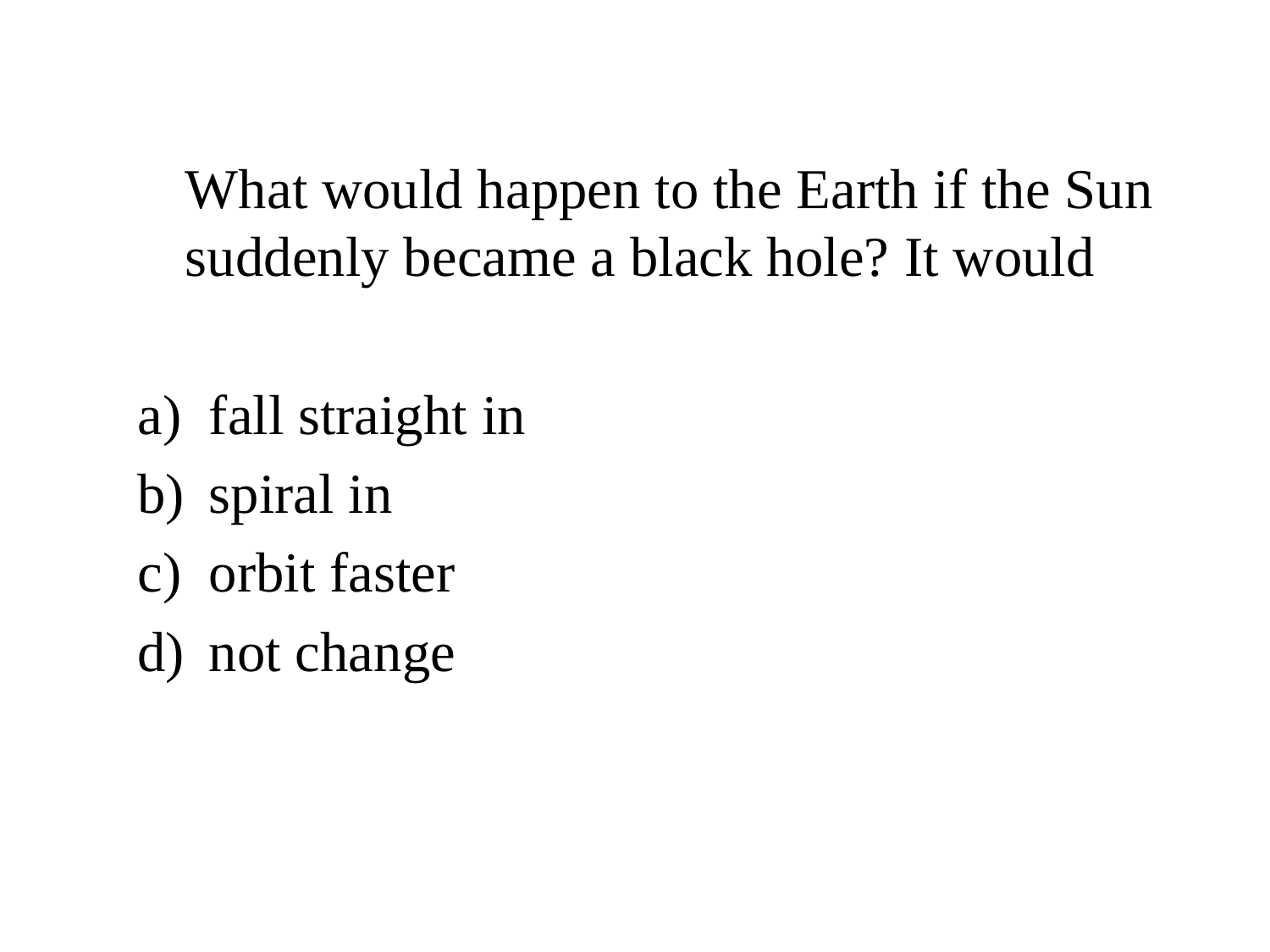

What would happen to the Earth if the Sun suddenly became a black hole? It would

fall straight in
spiral in
orbit faster
not change